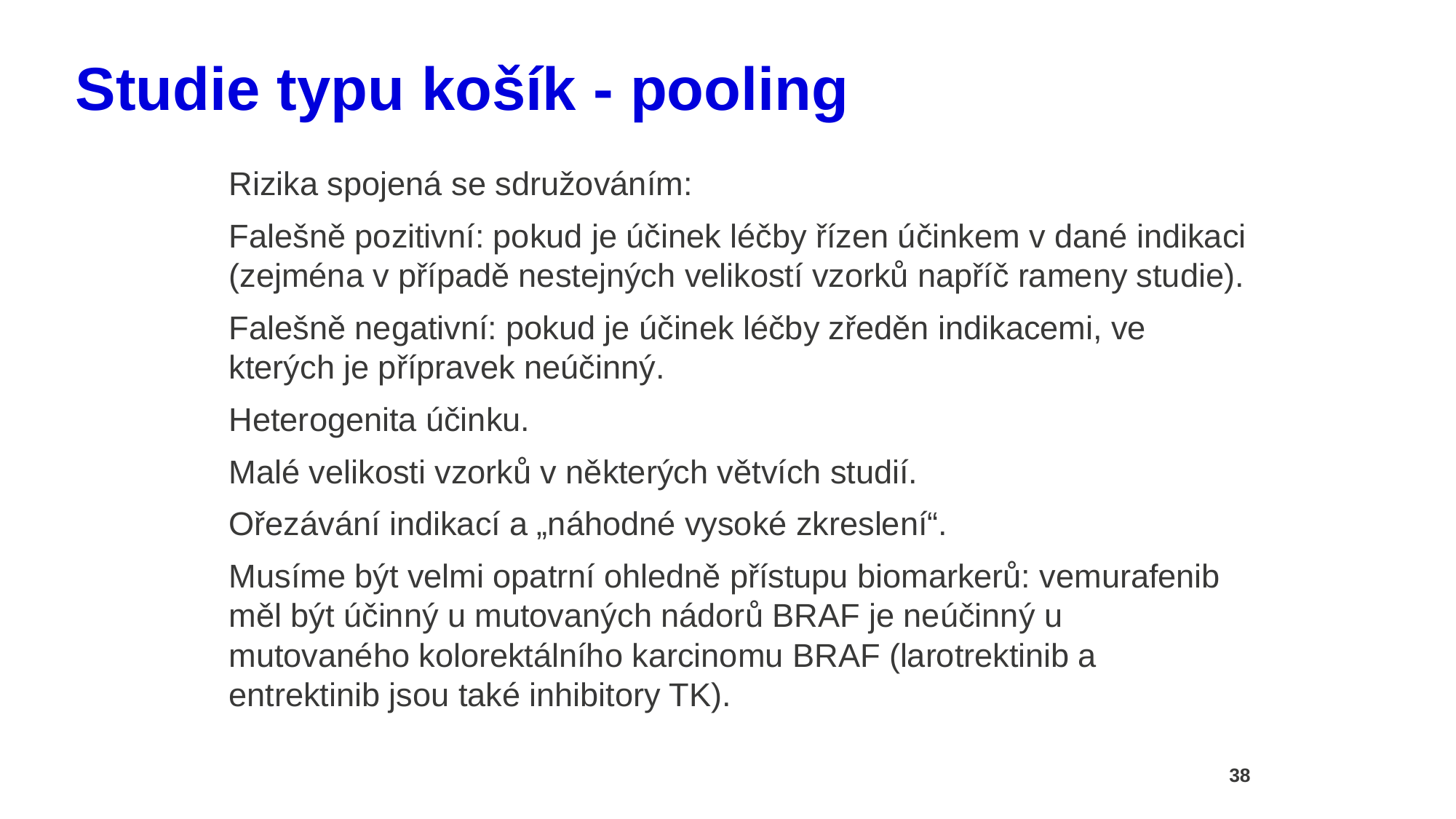

# Studie typu košík - pooling
Rizika spojená se sdružováním:
Falešně pozitivní: pokud je účinek léčby řízen účinkem v dané indikaci (zejména v případě nestejných velikostí vzorků napříč rameny studie).
Falešně negativní: pokud je účinek léčby zředěn indikacemi, ve kterých je přípravek neúčinný.
Heterogenita účinku.
Malé velikosti vzorků v některých větvích studií.
Ořezávání indikací a „náhodné vysoké zkreslení“.
Musíme být velmi opatrní ohledně přístupu biomarkerů: vemurafenib měl být účinný u mutovaných nádorů BRAF je neúčinný u mutovaného kolorektálního karcinomu BRAF (larotrektinib a entrektinib jsou také inhibitory TK).

38